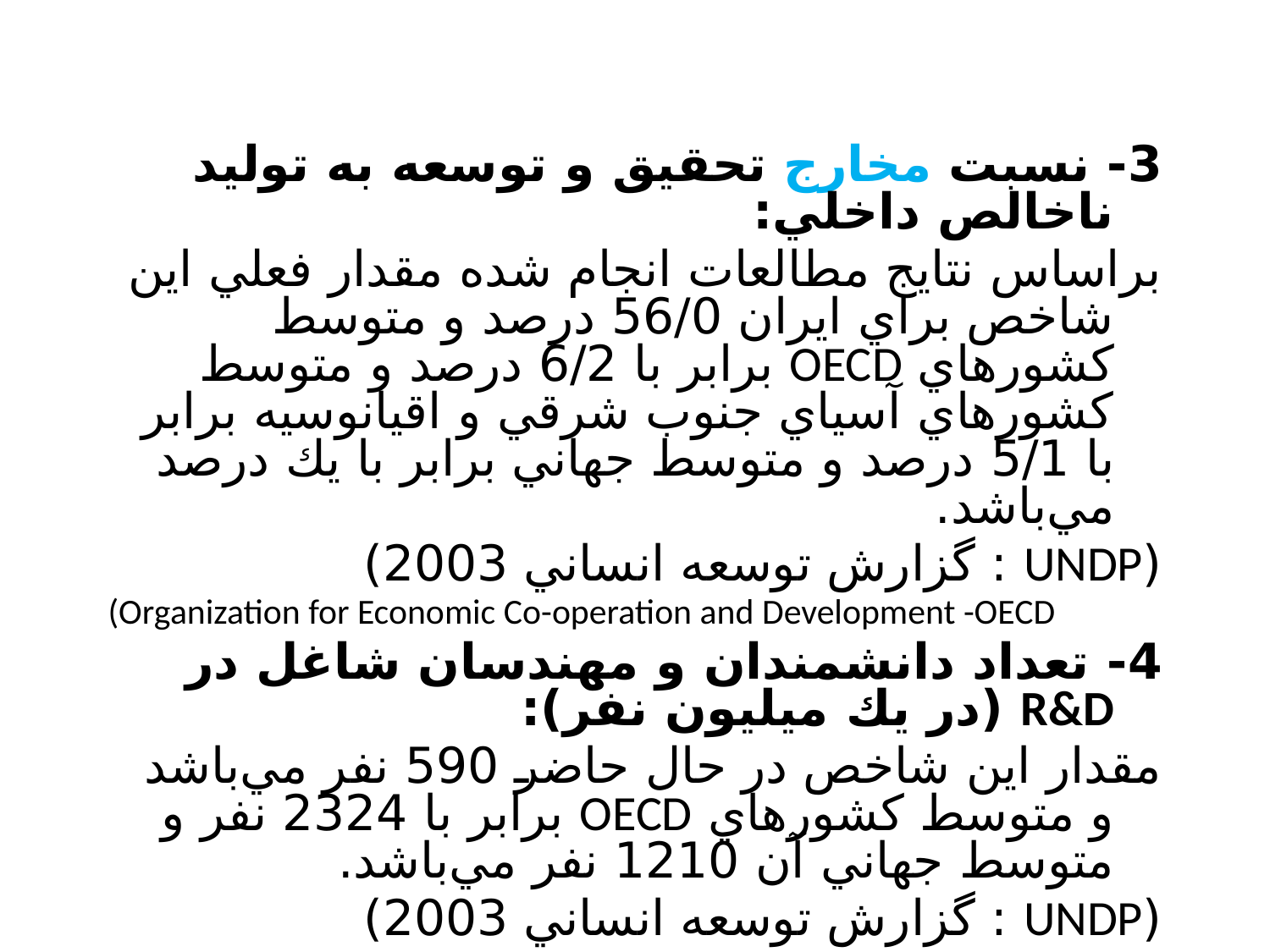

3- نسبت مخارج تحقيق و توسعه به توليد ناخالص داخلي:
	براساس نتايج مطالعات انجام شده مقدار فعلي اين شاخص براي ايران 56/0 درصد و متوسط كشورهاي OECD برابر با 6/2 درصد و متوسط كشورهاي آسياي جنوب شرقي و اقيانوسيه برابر با 5/1 درصد و متوسط جهاني برابر با يك درصد مي‌باشد.
	(UNDP : گزارش توسعه انساني 2003)
(Organization for Economic Co-operation and Development -OECD
4- تعداد دانشمندان و مهندسان شاغل در R&D (در يك ميليون نفر):
	مقدار اين شاخص در حال حاضر 590 نفر مي‌باشد و متوسط كشورهاي OECD برابر با 2324 نفر و متوسط جهاني آن 1210 نفر مي‌باشد.
	(UNDP : گزارش توسعه انساني 2003)